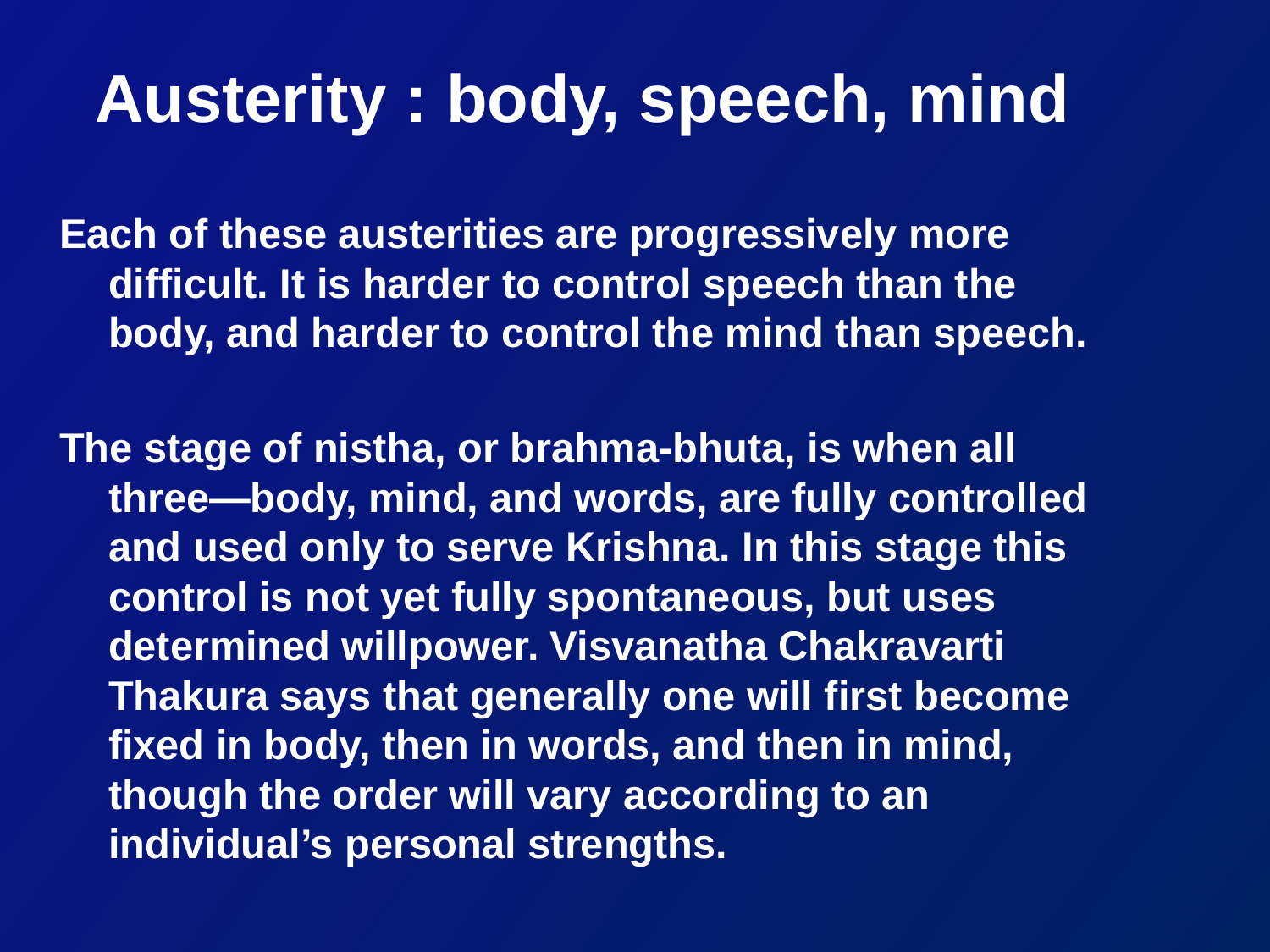

# Austerity : body, speech, mind
Each of these austerities are progressively more difficult. It is harder to control speech than the body, and harder to control the mind than speech.

The stage of nistha, or brahma-bhuta, is when all three—body, mind, and words, are fully controlled and used only to serve Krishna. In this stage this control is not yet fully spontaneous, but uses determined willpower. Visvanatha Chakravarti Thakura says that generally one will first become fixed in body, then in words, and then in mind, though the order will vary according to an individual’s personal strengths.